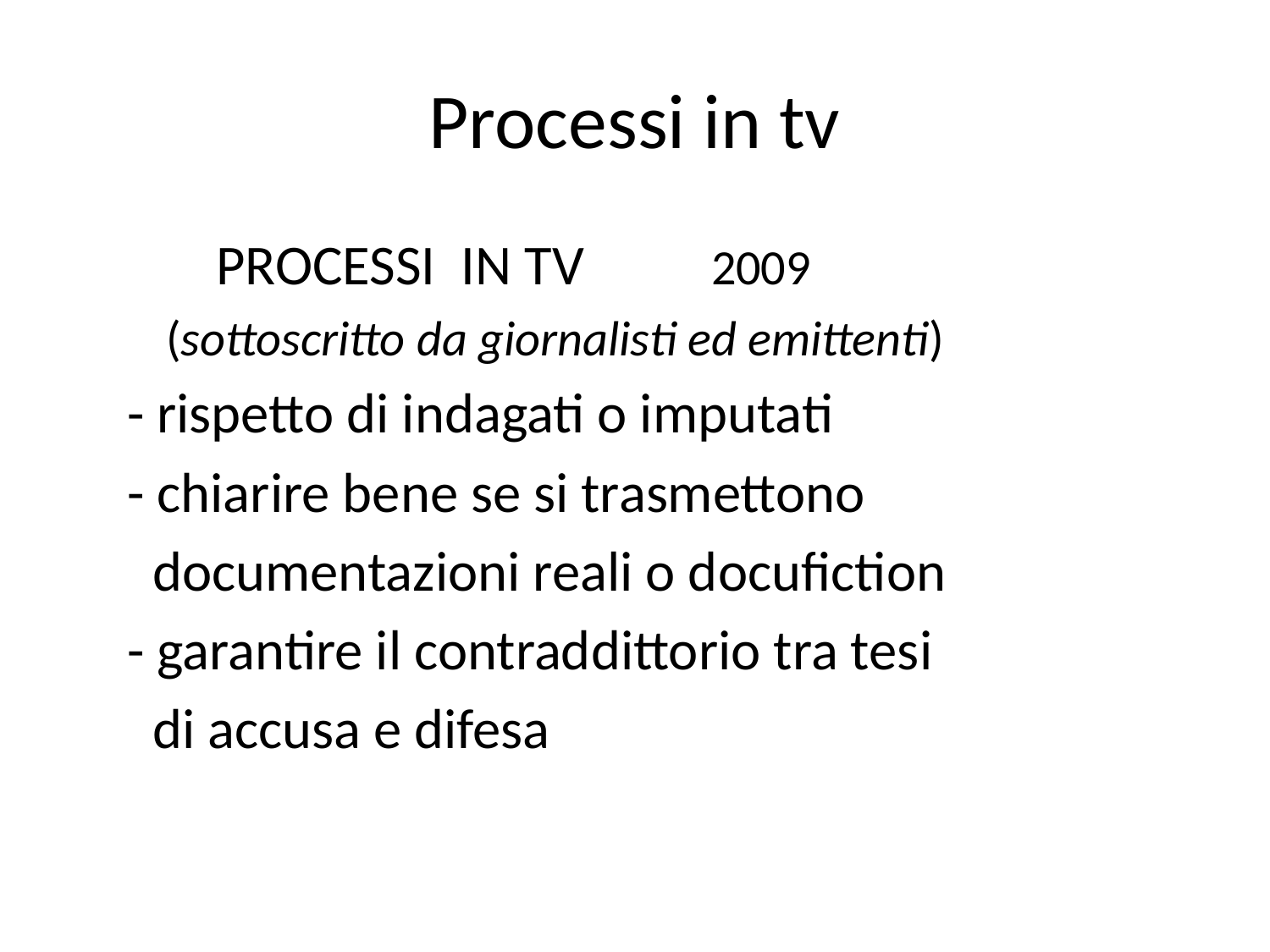

# Processi in tv
           PROCESSI  IN TV          2009
        (sottoscritto da giornalisti ed emittenti)
    - rispetto di indagati o imputati
    - chiarire bene se si trasmettono
      documentazioni reali o docufiction
    - garantire il contraddittorio tra tesi
      di accusa e difesa